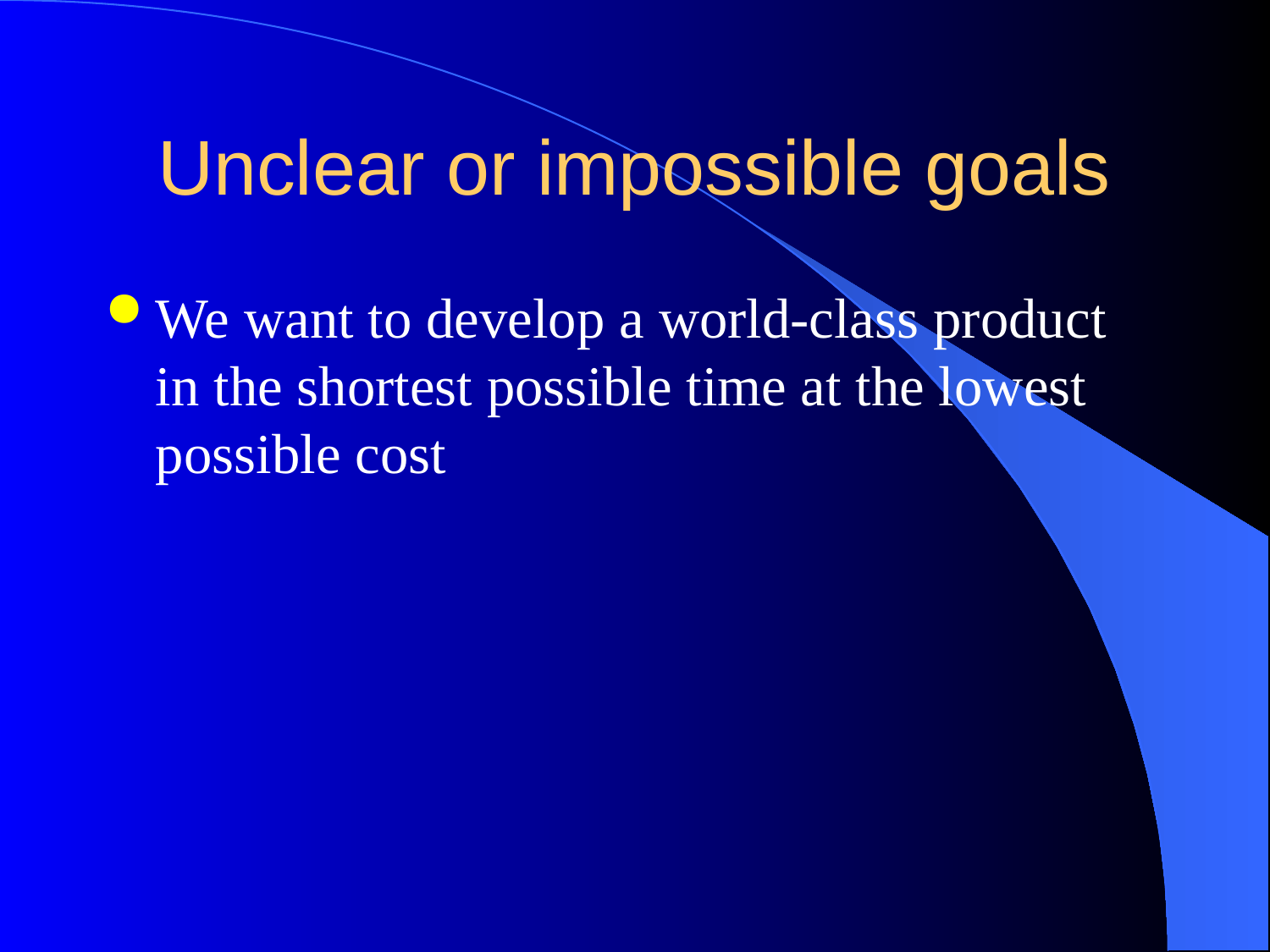

# Unclear or impossible goals
We want to develop a world-class product in the shortest possible time at the lowest possible cost